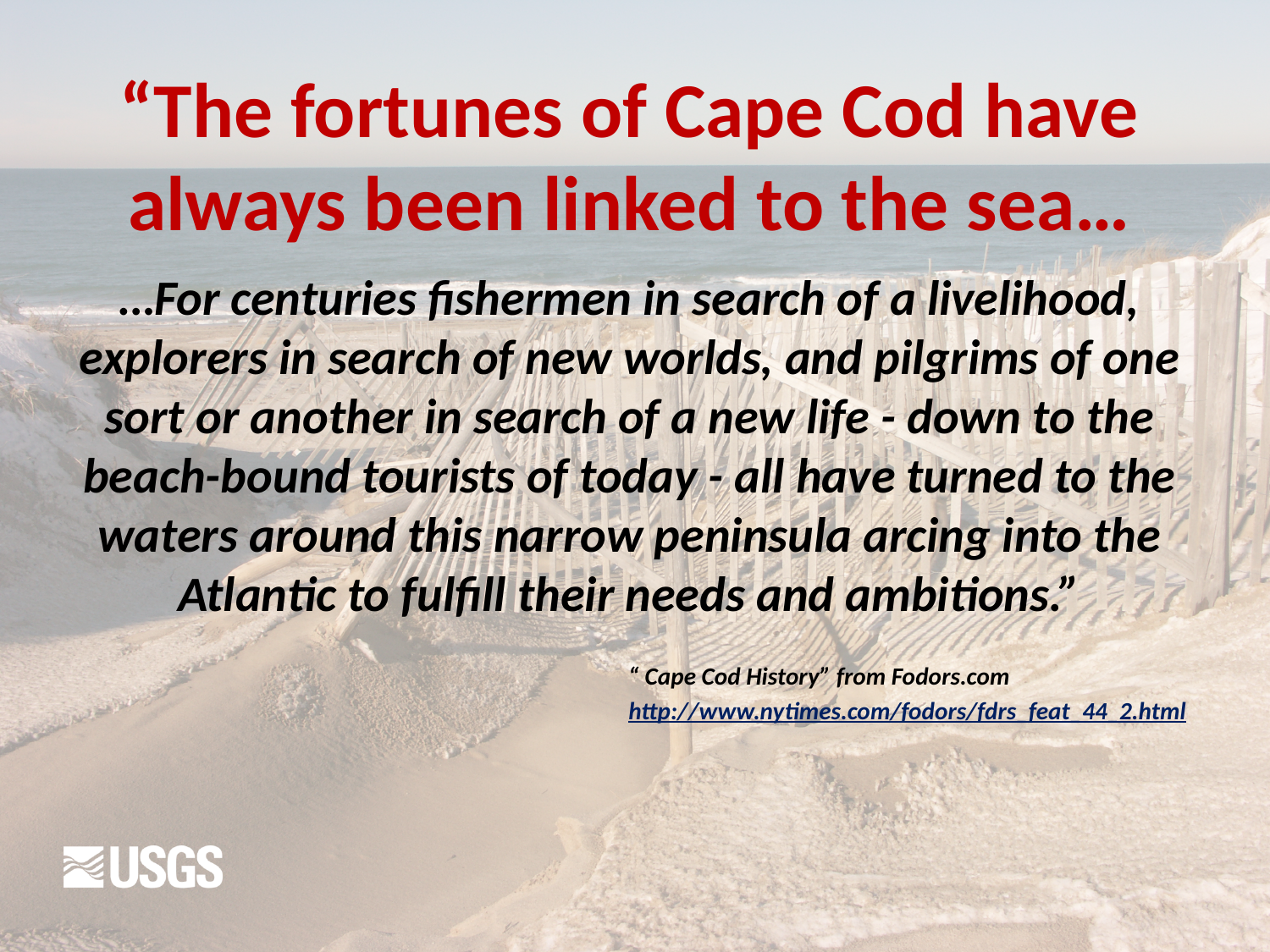

# “The fortunes of Cape Cod have always been linked to the sea…

…For centuries fishermen in search of a livelihood, explorers in search of new worlds, and pilgrims of one sort or another in search of a new life - down to the beach-bound tourists of today - all have turned to the waters around this narrow peninsula arcing into the Atlantic to fulfill their needs and ambitions.”

				          “ Cape Cod History” from Fodors.com
				          http://www.nytimes.com/fodors/fdrs_feat_44_2.html